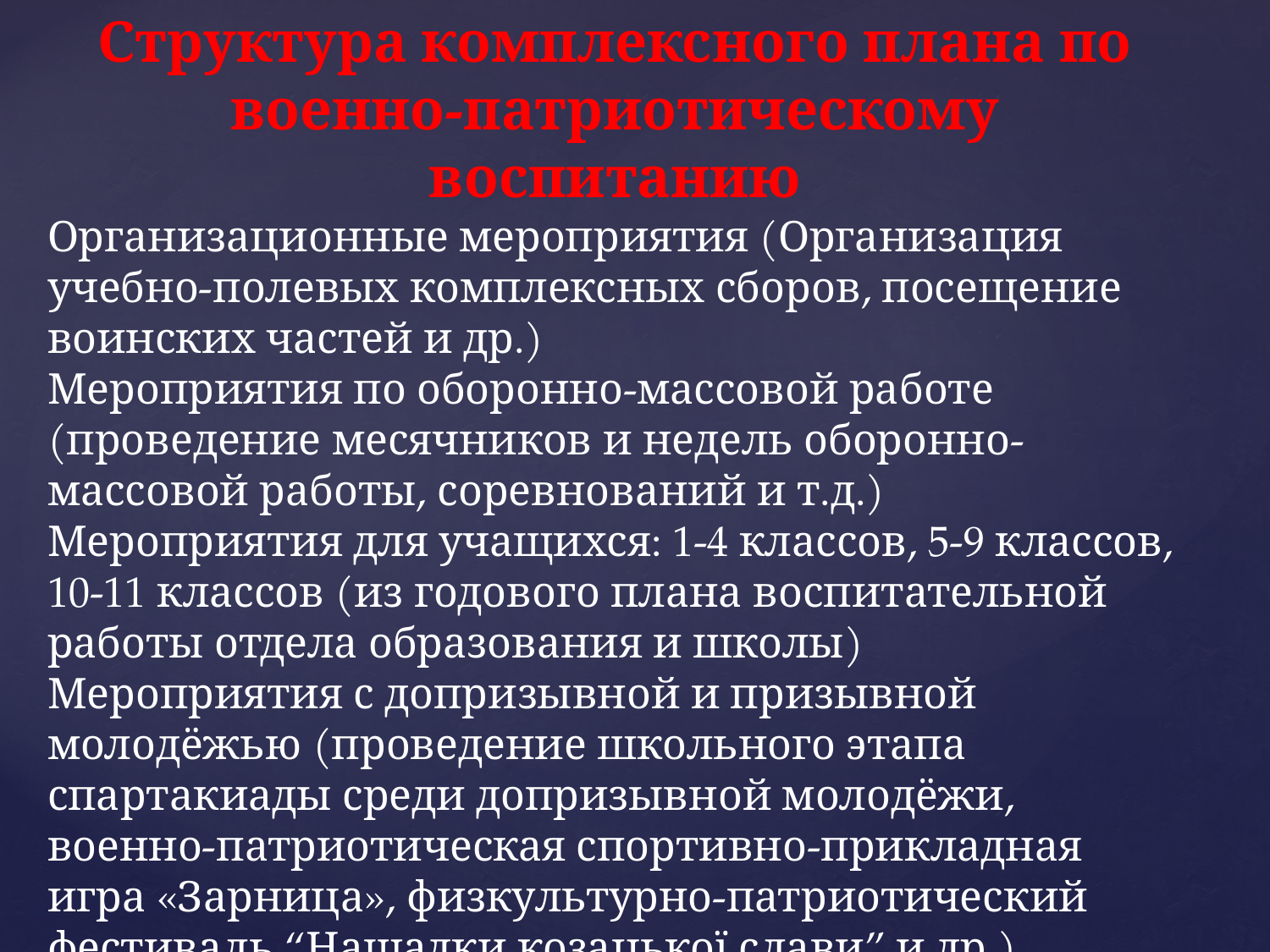

Структура комплексного плана по военно-патриотическому воспитанию
Организационные мероприятия (Организация учебно-полевых комплексных сборов, посещение воинских частей и др.)
Мероприятия по оборонно-массовой работе (проведение месячников и недель оборонно-массовой работы, соревнований и т.д.)
Мероприятия для учащихся: 1-4 классов, 5-9 классов, 10-11 классов (из годового плана воспитательной работы отдела образования и школы)
Мероприятия с допризывной и призывной молодёжью (проведение школьного этапа спартакиады среди допризывной молодёжи, военно-патриотическая спортивно-прикладная игра «Зарница», физкультурно-патриотический фестиваль “Нащадки козацької слави” и др.)